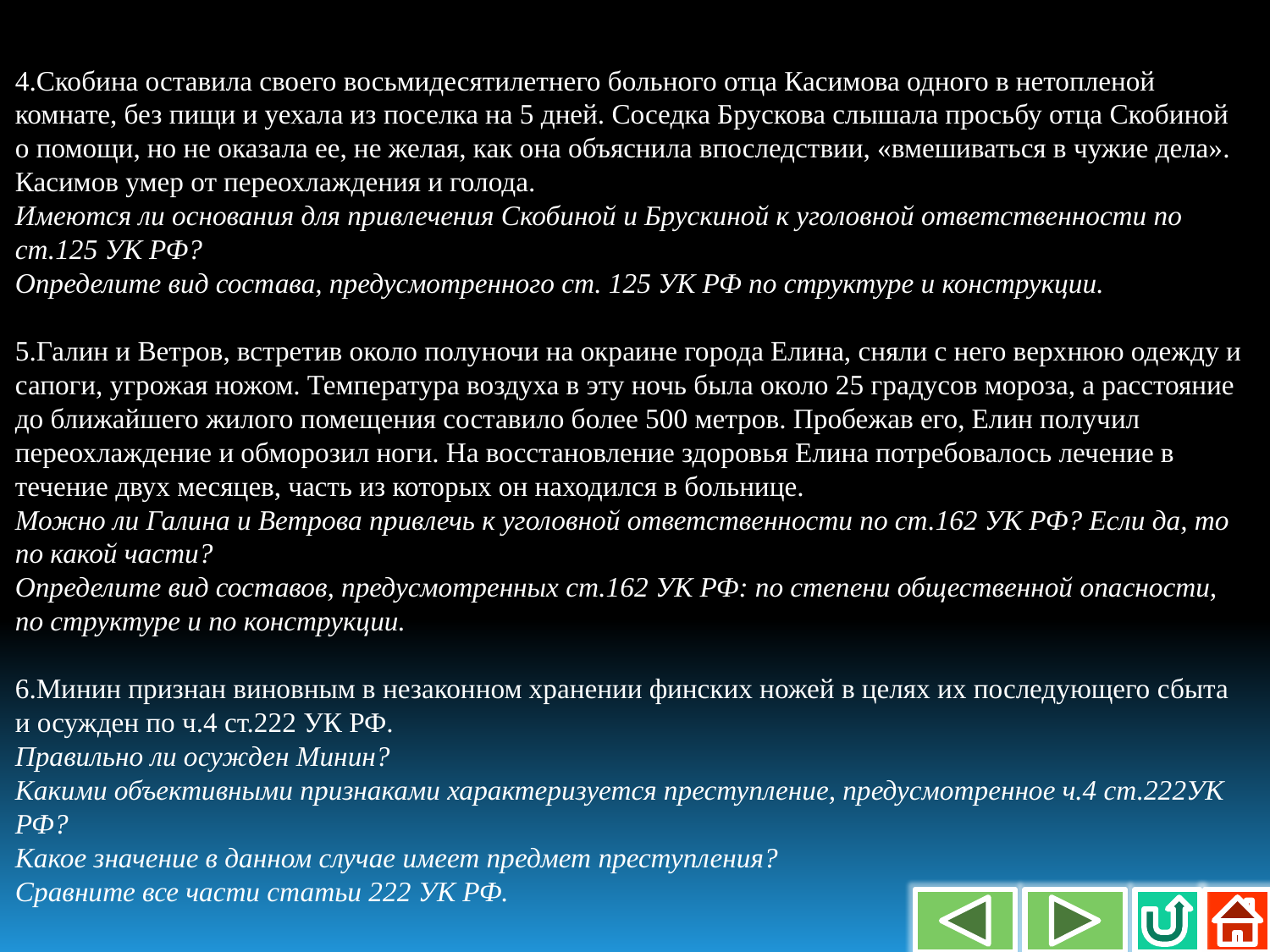

4.Скобина оставила своего восьмидесятилетнего больного отца Касимова одного в нетопленой комнате, без пищи и уехала из поселка на 5 дней. Соседка Брускова слышала просьбу отца Скобиной о помощи, но не оказала ее, не желая, как она объяснила впоследствии, «вмешиваться в чужие дела». Касимов умер от переохлаждения и голода.
Имеются ли основания для привлечения Скобиной и Брускиной к уголовной ответственности по ст.125 УК РФ?
Определите вид состава, предусмотренного ст. 125 УК РФ по структуре и конструкции.

5.Галин и Ветров, встретив около полуночи на окраине города Елина, сняли с него верхнюю одежду и сапоги, угрожая ножом. Температура воздуха в эту ночь была около 25 градусов мороза, а расстояние до ближайшего жилого помещения составило более 500 метров. Пробежав его, Елин получил переохлаждение и обморозил ноги. На восстановление здоровья Елина потребовалось лечение в течение двух месяцев, часть из которых он находился в больнице.
Можно ли Галина и Ветрова привлечь к уголовной ответственности по ст.162 УК РФ? Если да, то по какой части?
Определите вид составов, предусмотренных ст.162 УК РФ: по степени общественной опасности, по структуре и по конструкции.

6.Минин признан виновным в незаконном хранении финских ножей в целях их последующего сбыта и осужден по ч.4 ст.222 УК РФ.
Правильно ли осужден Минин?
Какими объективными признаками характеризуется преступление, предусмотренное ч.4 ст.222УК РФ?
Какое значение в данном случае имеет предмет преступления?
Сравните все части статьи 222 УК РФ.